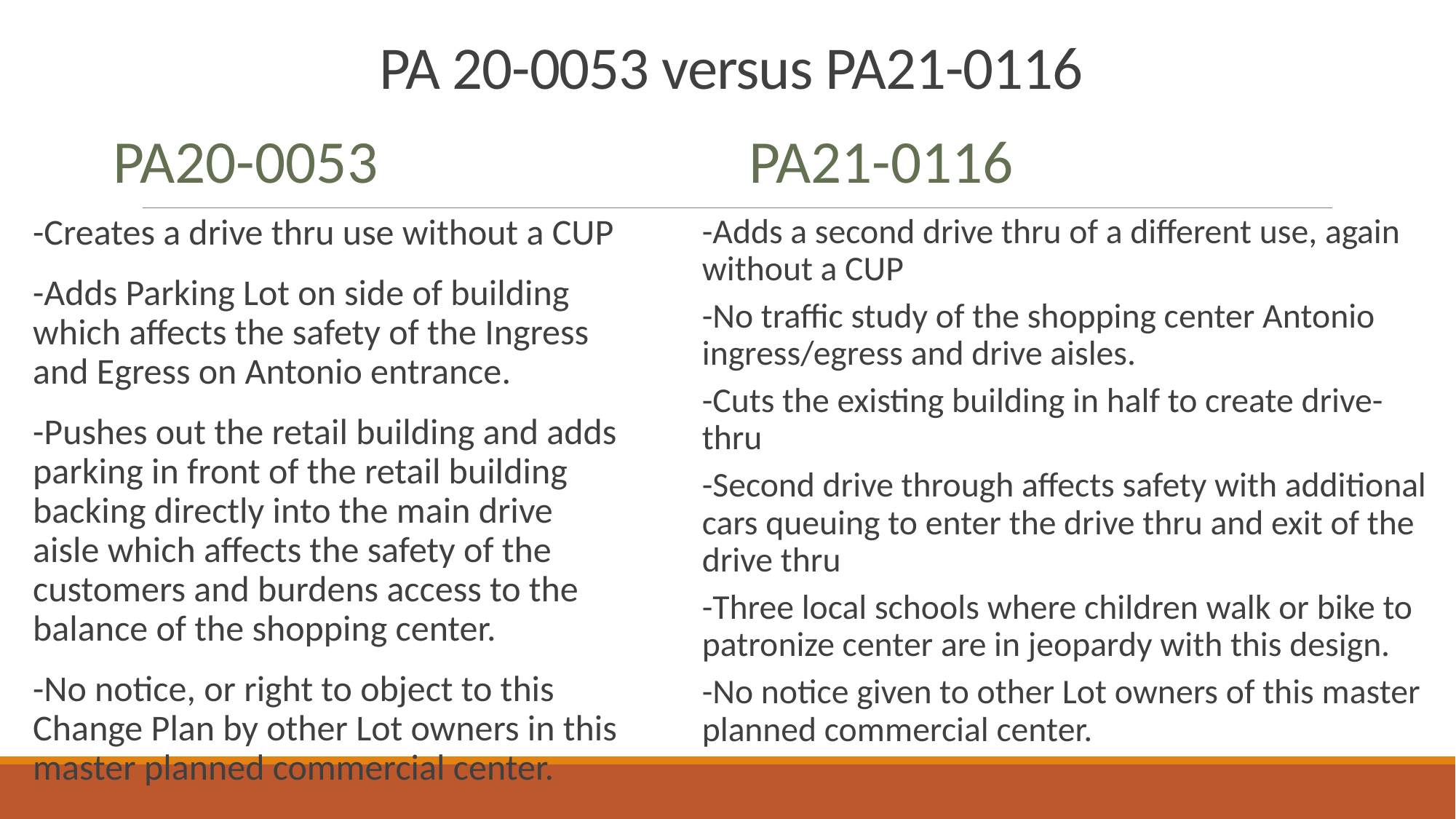

# PA 20-0053 versus PA21-0116
PA20-0053
PA21-0116
-Creates a drive thru use without a CUP
-Adds Parking Lot on side of building which affects the safety of the Ingress and Egress on Antonio entrance.
-Pushes out the retail building and adds parking in front of the retail building backing directly into the main drive aisle which affects the safety of the customers and burdens access to the balance of the shopping center.
-No notice, or right to object to this Change Plan by other Lot owners in this master planned commercial center.

-Adds a second drive thru of a different use, again without a CUP
-No traffic study of the shopping center Antonio ingress/egress and drive aisles.
-Cuts the existing building in half to create drive-thru
-Second drive through affects safety with additional cars queuing to enter the drive thru and exit of the drive thru
-Three local schools where children walk or bike to patronize center are in jeopardy with this design.
-No notice given to other Lot owners of this master planned commercial center.